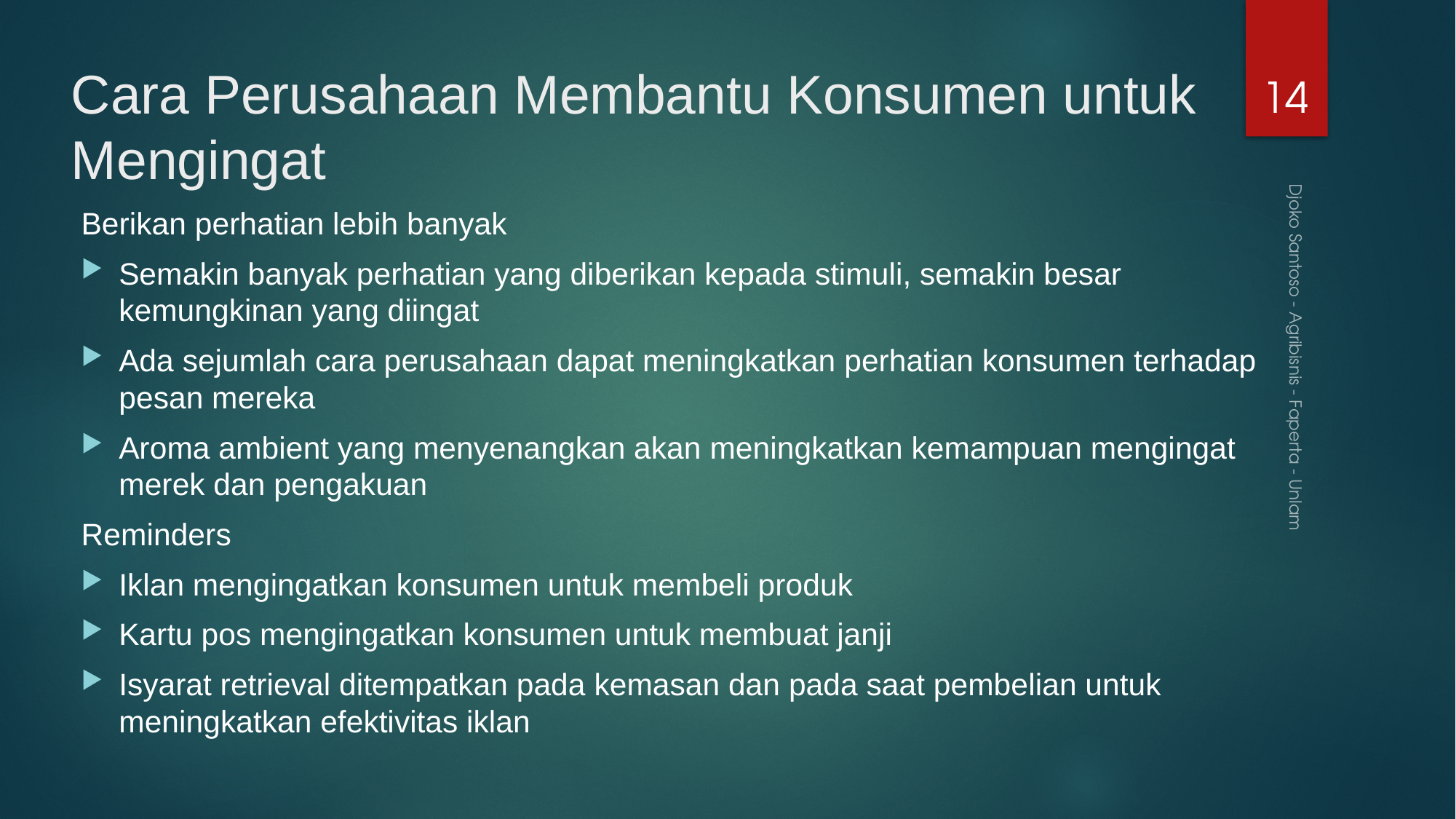

14
# Cara Perusahaan Membantu Konsumen untuk Mengingat
Berikan perhatian lebih banyak
Semakin banyak perhatian yang diberikan kepada stimuli, semakin besar kemungkinan yang diingat
Ada sejumlah cara perusahaan dapat meningkatkan perhatian konsumen terhadap pesan mereka
Aroma ambient yang menyenangkan akan meningkatkan kemampuan mengingat merek dan pengakuan
Reminders
Iklan mengingatkan konsumen untuk membeli produk
Kartu pos mengingatkan konsumen untuk membuat janji
Isyarat retrieval ditempatkan pada kemasan dan pada saat pembelian untuk meningkatkan efektivitas iklan
Djoko Santoso - Agribisnis - Faperta - Unlam